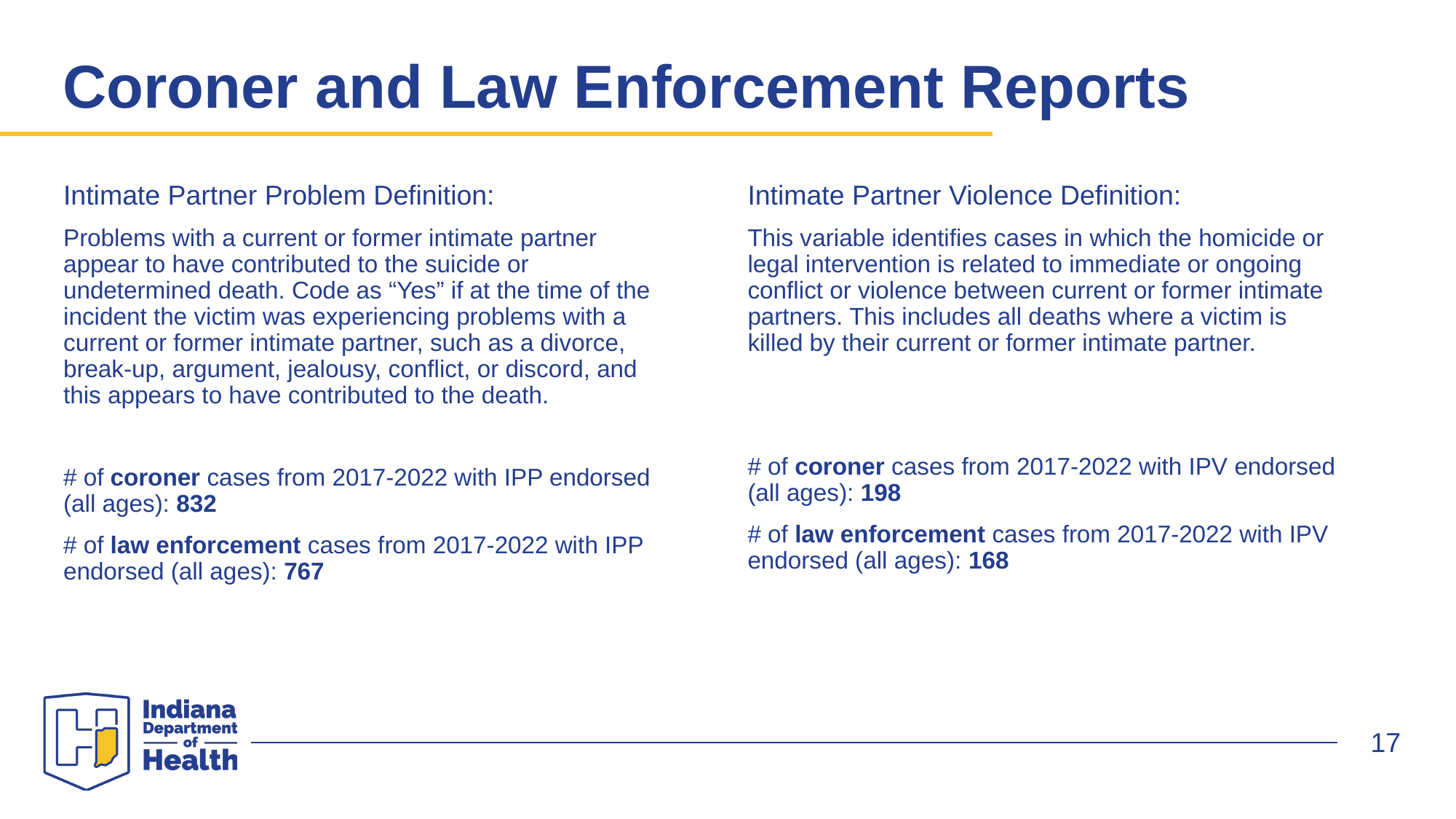

# Coroner and Law Enforcement Reports
Intimate Partner Problem Definition:
Problems with a current or former intimate partner appear to have contributed to the suicide or undetermined death. Code as “Yes” if at the time of the incident the victim was experiencing problems with a current or former intimate partner, such as a divorce, break-up, argument, jealousy, conflict, or discord, and this appears to have contributed to the death.

# of coroner cases from 2017-2022 with IPP endorsed (all ages): 832
# of law enforcement cases from 2017-2022 with IPP endorsed (all ages): 767
Intimate Partner Violence Definition:
This variable identifies cases in which the homicide or legal intervention is related to immediate or ongoing conflict or violence between current or former intimate partners. This includes all deaths where a victim is killed by their current or former intimate partner.

# of coroner cases from 2017-2022 with IPV endorsed (all ages): 198
# of law enforcement cases from 2017-2022 with IPV endorsed (all ages): 168

17